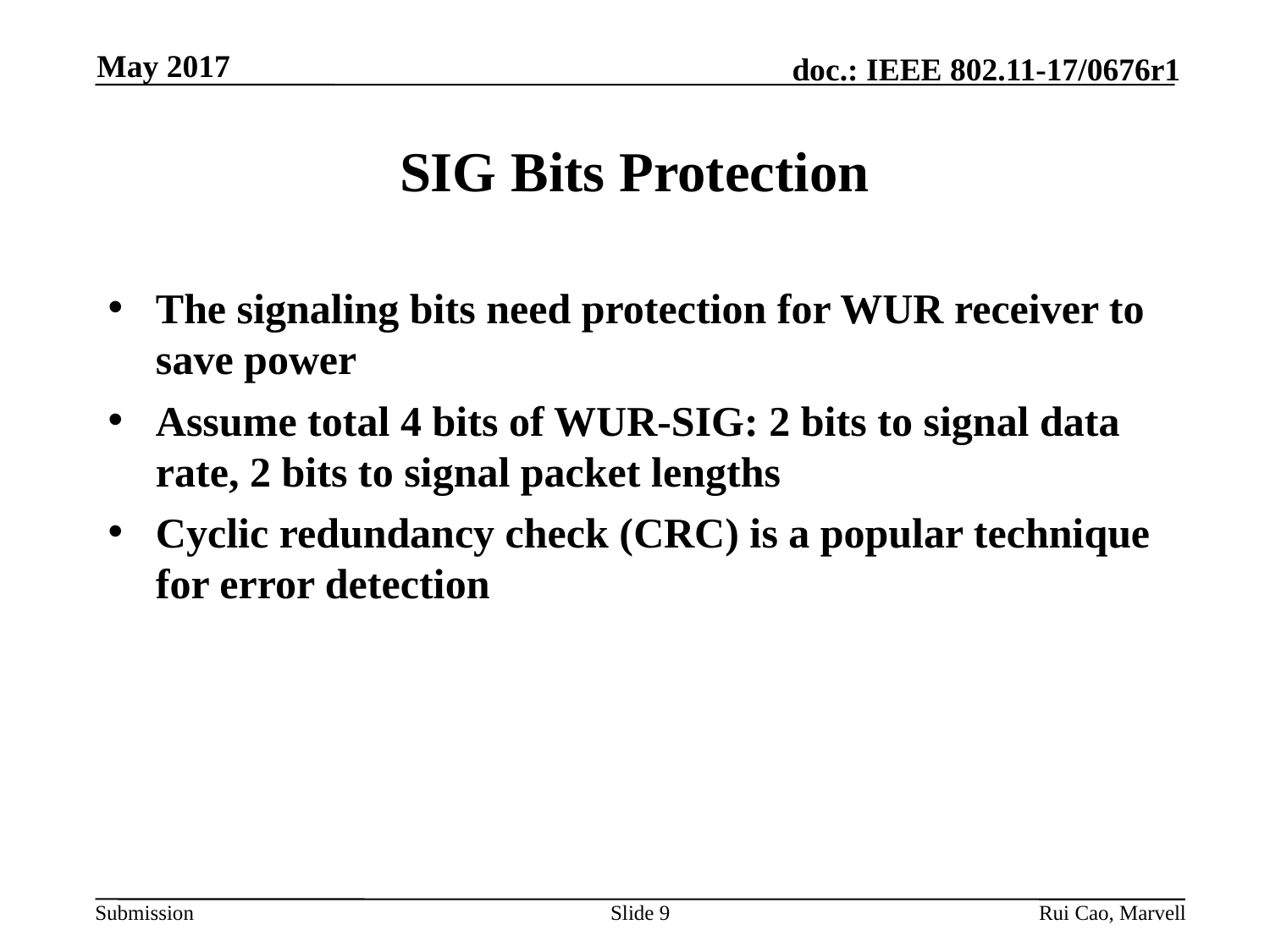

May 2017
# SIG Bits Protection
The signaling bits need protection for WUR receiver to save power
Assume total 4 bits of WUR-SIG: 2 bits to signal data rate, 2 bits to signal packet lengths
Cyclic redundancy check (CRC) is a popular technique for error detection

Slide 9
Rui Cao, Marvell